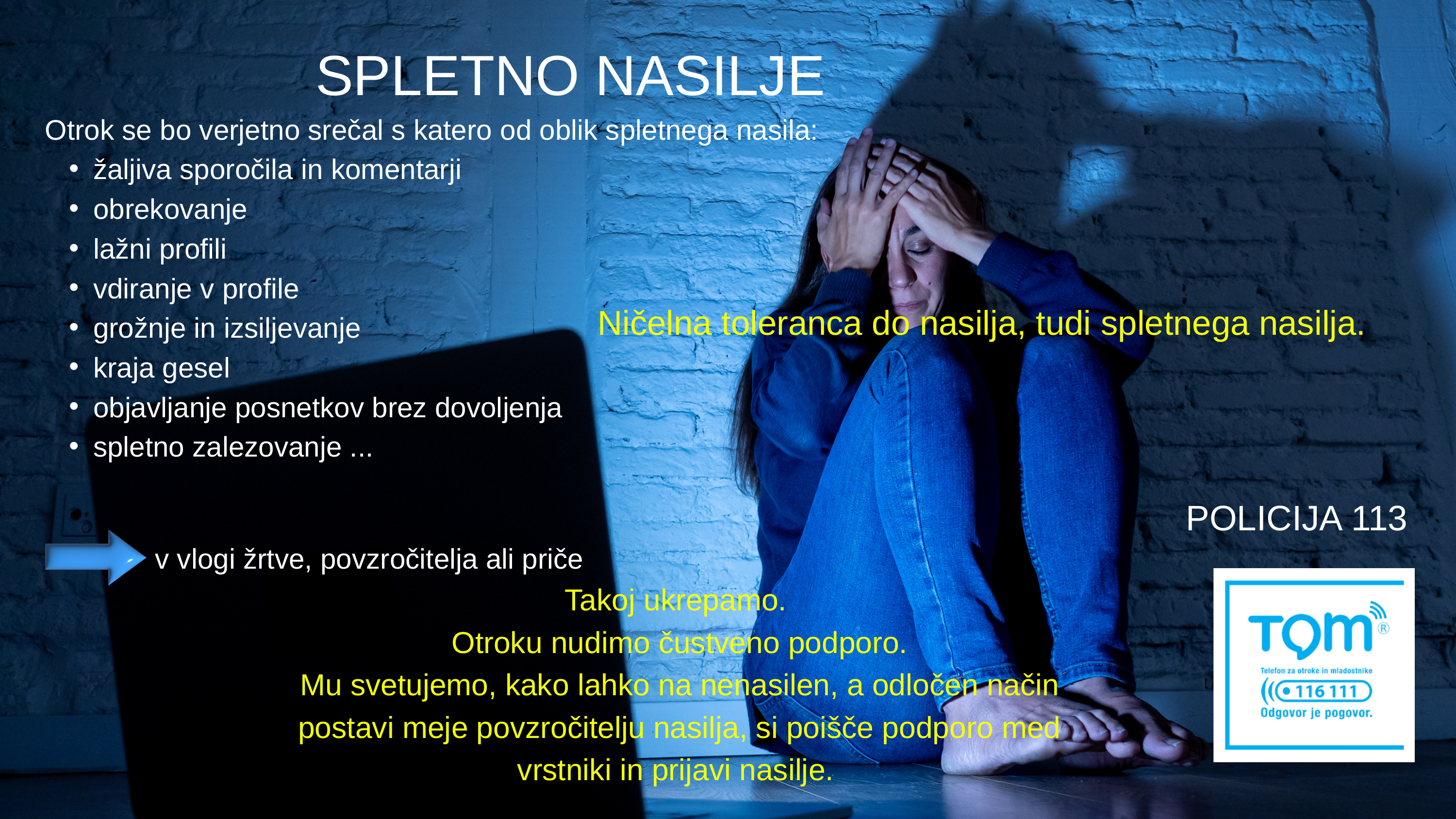

SPLETNO NASILJE
Otrok se bo verjetno srečal s katero od oblik spletnega nasila:
žaljiva sporočila in komentarji
obrekovanje
lažni profili
vdiranje v profile
grožnje in izsiljevanje
kraja gesel
objavljanje posnetkov brez dovoljenja
spletno zalezovanje ...
Ničelna toleranca do nasilja, tudi spletnega nasilja.
POLICIJA 113

v vlogi žrtve, povzročitelja ali priče

Takoj ukrepamo.
Otroku nudimo čustveno podporo.
Mu svetujemo, kako lahko na nenasilen, a odločen način postavi meje povzročitelju nasilja, si poišče podporo med vrstniki in prijavi nasilje.